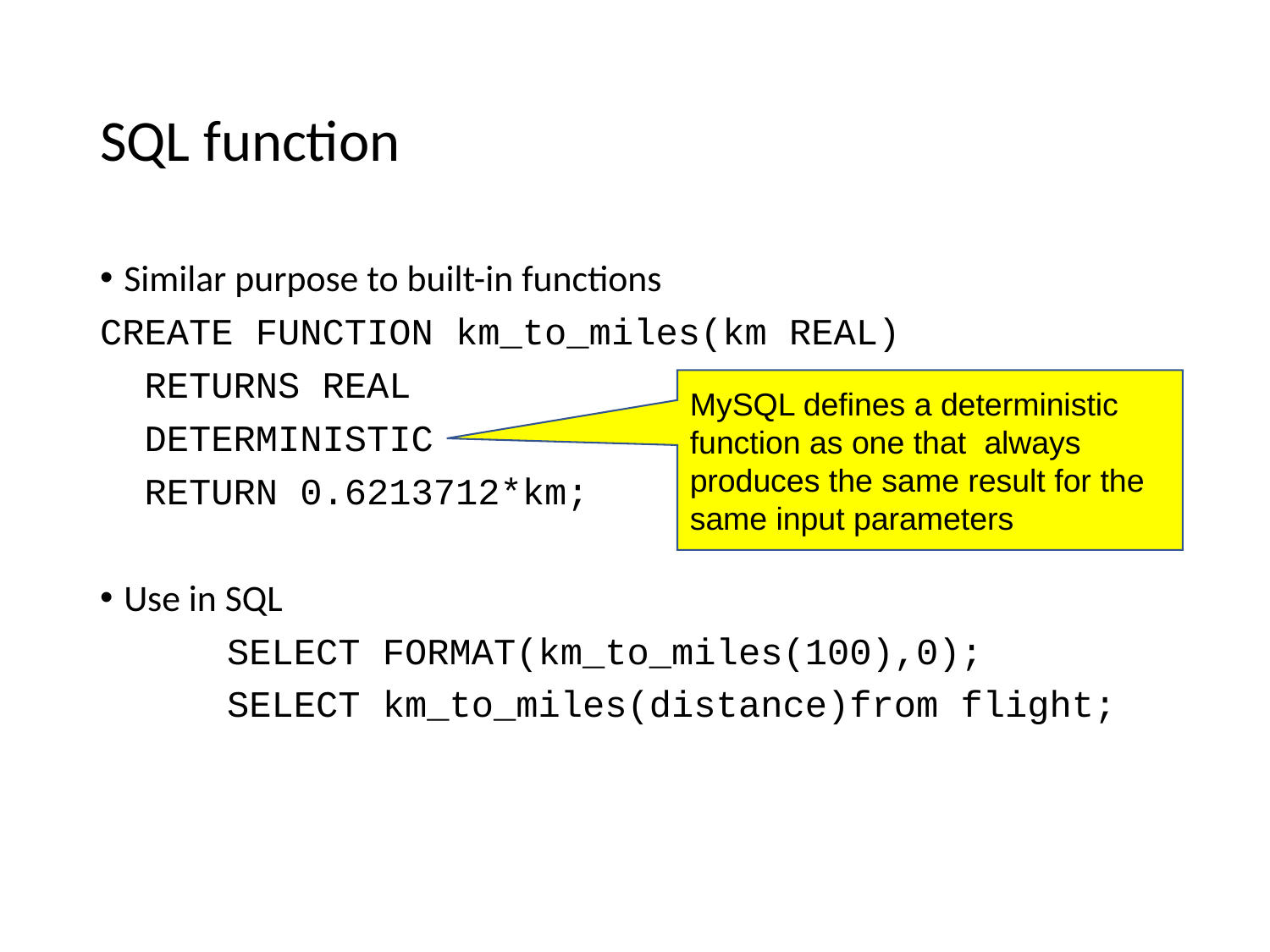

# SQL function
Similar purpose to built-in functions
CREATE FUNCTION km_to_miles(km REAL)
  RETURNS REAL
  DETERMINISTIC
  RETURN 0.6213712*km;

Use in SQL
 	SELECT FORMAT(km_to_miles(100),0);
	SELECT km_to_miles(distance)from flight;
MySQL defines a deterministic function as one that  always produces the same result for the same input parameters